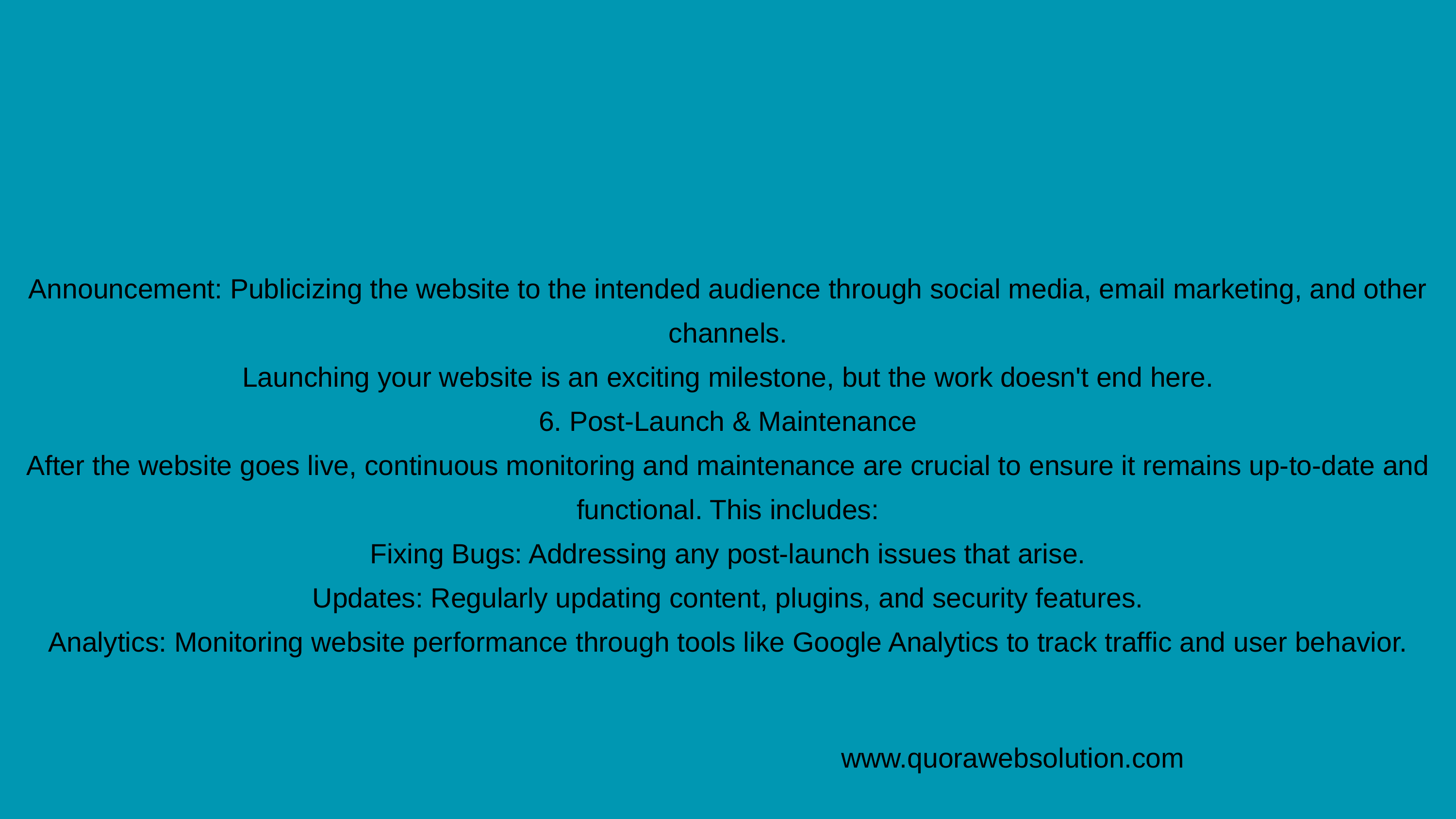

Announcement: Publicizing the website to the intended audience through social media, email marketing, and other channels.
Launching your website is an exciting milestone, but the work doesn't end here.
6. Post-Launch & Maintenance
After the website goes live, continuous monitoring and maintenance are crucial to ensure it remains up-to-date and functional. This includes:
Fixing Bugs: Addressing any post-launch issues that arise.
Updates: Regularly updating content, plugins, and security features.
Analytics: Monitoring website performance through tools like Google Analytics to track traffic and user behavior.
www.quorawebsolution.com